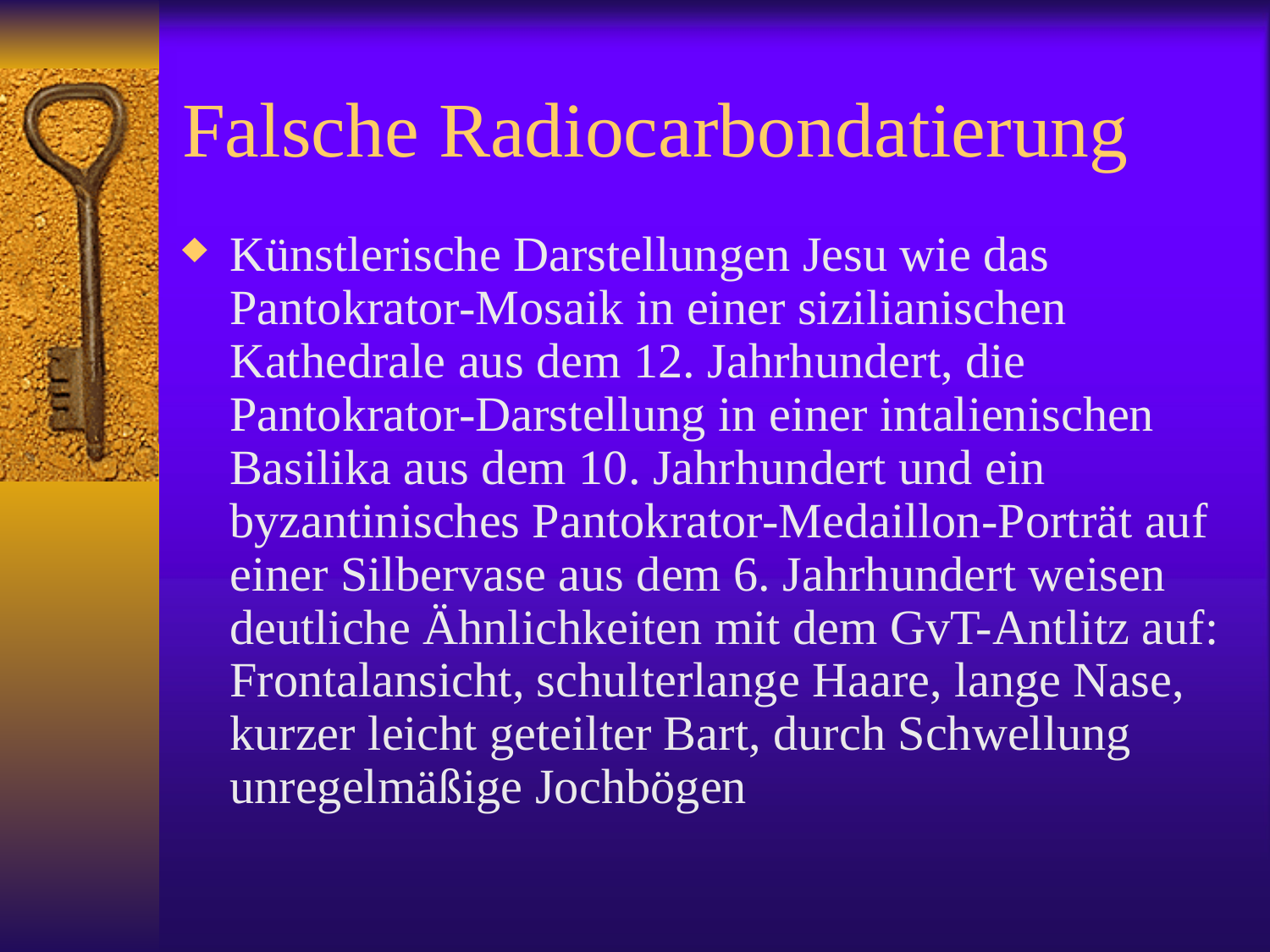

# Falsche Radiocarbondatierung
Künstlerische Darstellungen Jesu wie das Pantokrator-Mosaik in einer sizilianischen Kathedrale aus dem 12. Jahrhundert, die Pantokrator-Darstellung in einer intalienischen Basilika aus dem 10. Jahrhundert und ein byzantinisches Pantokrator-Medaillon-Porträt auf einer Silbervase aus dem 6. Jahrhundert weisen deutliche Ähnlichkeiten mit dem GvT-Antlitz auf: Frontalansicht, schulterlange Haare, lange Nase, kurzer leicht geteilter Bart, durch Schwellung unregelmäßige Jochbögen